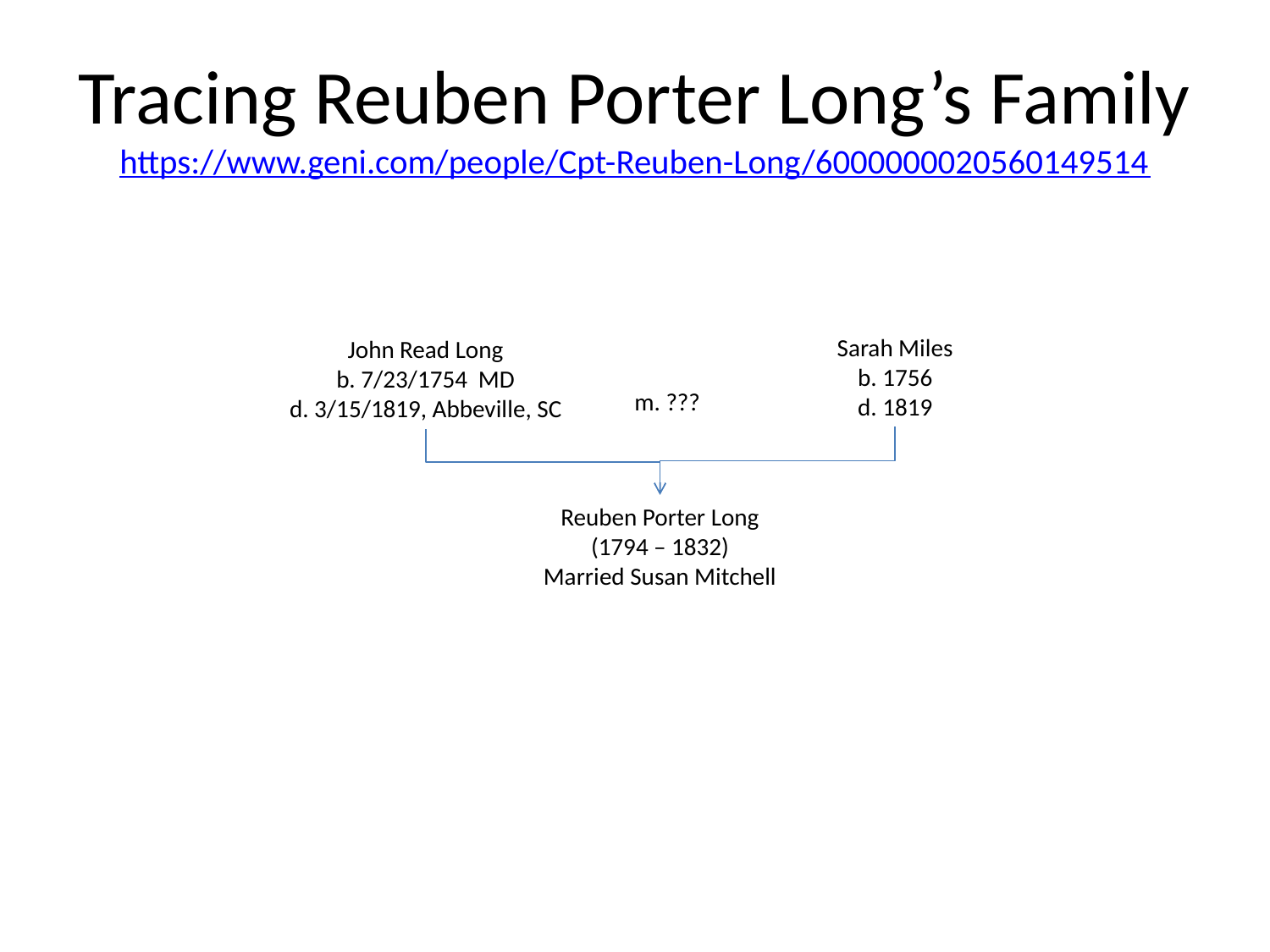

# Tracing Reuben Porter Long’s Family https://www.geni.com/people/Cpt-Reuben-Long/6000000020560149514
Sarah Miles
b. 1756
d. 1819
John Read Long
b. 7/23/1754  MD
d. 3/15/1819, Abbeville, SC
m. ???
Reuben Porter Long
(1794 – 1832)
Married Susan Mitchell